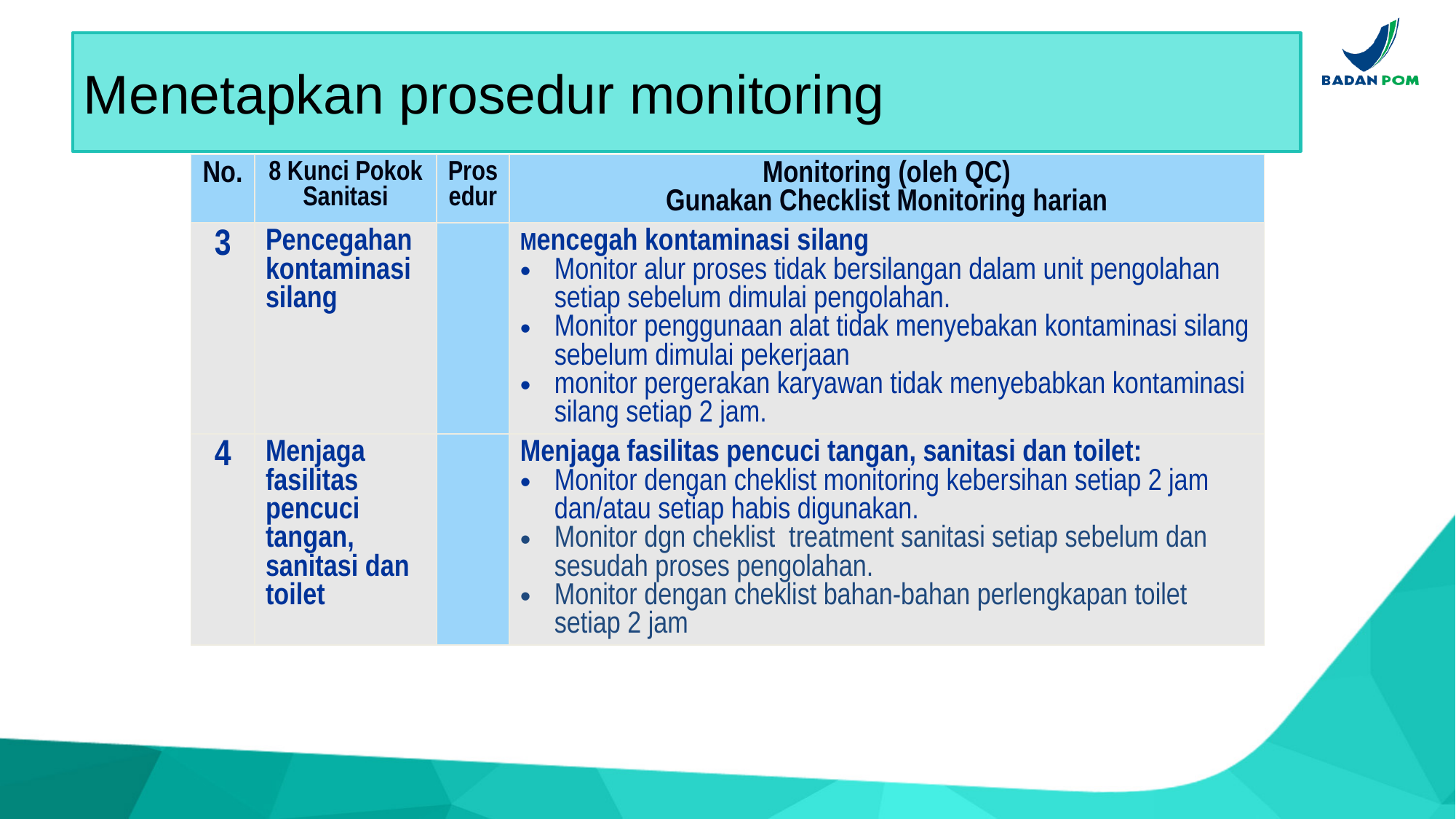

# Menetapkan prosedur monitoring
| No. | 8 Kunci Pokok Sanitasi | Prosedur | Monitoring (oleh QC) Gunakan Checklist Monitoring harian |
| --- | --- | --- | --- |
| 3 | Pencegahan kontaminasi silang |  | Mencegah kontaminasi silang Monitor alur proses tidak bersilangan dalam unit pengolahan setiap sebelum dimulai pengolahan. Monitor penggunaan alat tidak menyebakan kontaminasi silang sebelum dimulai pekerjaan monitor pergerakan karyawan tidak menyebabkan kontaminasi silang setiap 2 jam. |
| 4 | Menjaga fasilitas pencuci tangan, sanitasi dan toilet |  | Menjaga fasilitas pencuci tangan, sanitasi dan toilet: Monitor dengan cheklist monitoring kebersihan setiap 2 jam dan/atau setiap habis digunakan. Monitor dgn cheklist treatment sanitasi setiap sebelum dan sesudah proses pengolahan. Monitor dengan cheklist bahan-bahan perlengkapan toilet setiap 2 jam |